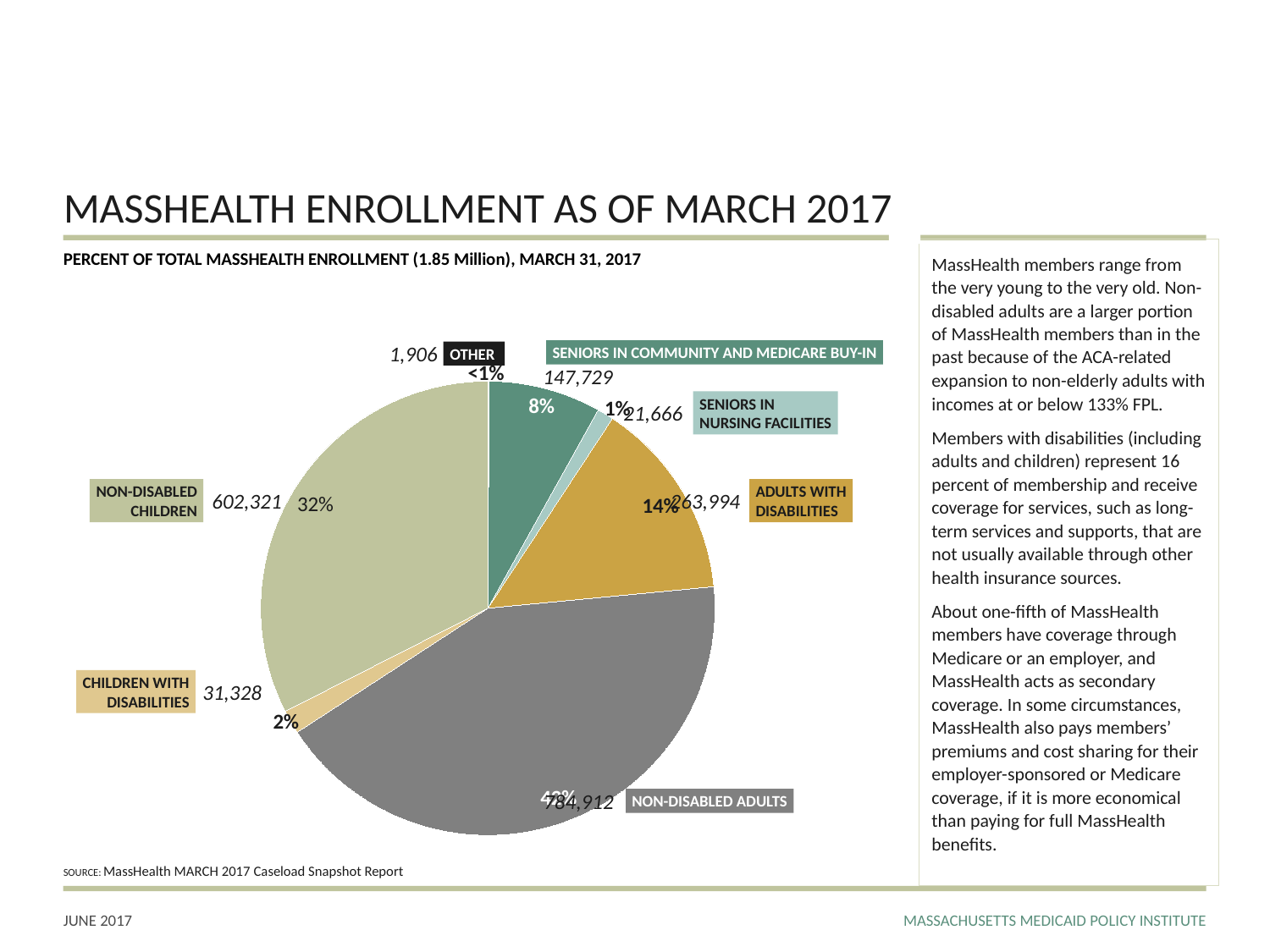

# MASSHEALTH ENROLLMENT AS OF MARCH 2017

MassHealth members range from the very young to the very old. Non-disabled adults are a larger portion of MassHealth members than in the past because of the ACA-related expansion to non-elderly adults with incomes at or below 133% FPL.
Members with disabilities (including adults and children) represent 16 percent of membership and receive coverage for services, such as long-term services and supports, that are not usually available through other health insurance sources.
About one-fifth of MassHealth members have coverage through Medicare or an employer, and MassHealth acts as secondary coverage. In some circumstances, MassHealth also pays members’ premiums and cost sharing for their employer-sponsored or Medicare coverage, if it is more economical than paying for full MassHealth benefits.
PERCENT OF TOTAL MASSHEALTH ENROLLMENT (1.85 Million), MARCH 31, 2017
1,906
SENIORS IN COMMUNITY AND MEDICARE BUY-IN
147,729
OTHER

### Chart

| Category | # |
|---|---|
| LT Unemployed and Other | 1906.0 |
| Seniors in Community | 147729.0 |
| Seniors in Nursing Facilities | 21666.0 |
| Adults with Disabilities | 263994.0 |
| Non-Disabled Adults | 784912.0 |
| Children with Disabilities | 31328.0 |
| Non-Disabled Children | 602321.0 |
SENIORS IN
NURSING FACILITIES
21,666
NON-DISABLED
CHILDREN
602,321
ADULTS WITH
DISABILITIES
263,994
CHILDREN WITH
DISABILITIES
31,328
784,912
NON-DISABLED ADULTS
SOURCE: MassHealth MARCH 2017 Caseload Snapshot Report